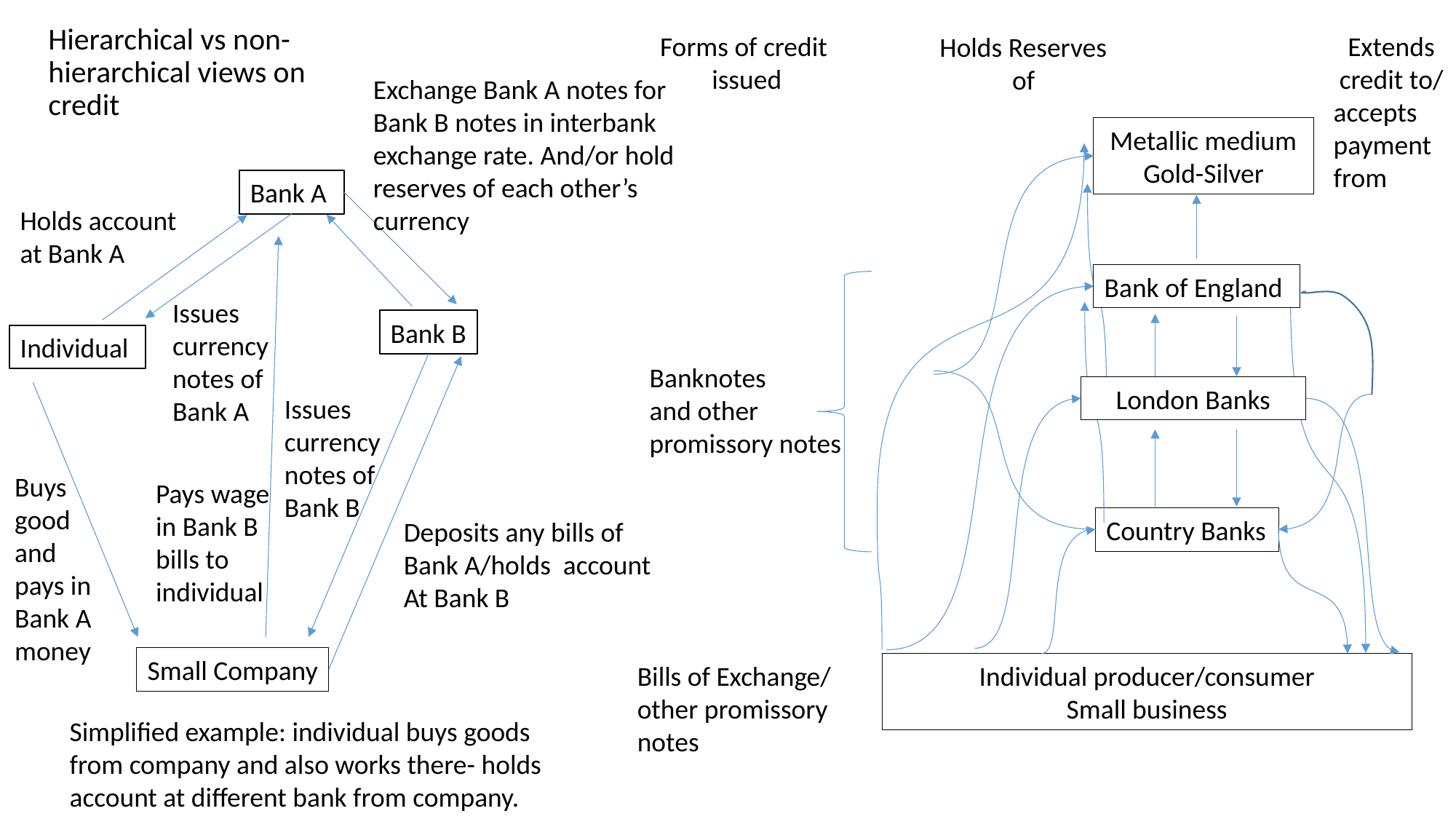

Forms of credit
issued
Extends credit to/
accepts payment from
Holds Reserves
of
Metallic medium Gold-Silver
Bank of England

Banknotes
and other
promissory notes
London Banks
Country Banks
Bills of Exchange/
other promissory notes
Individual producer/consumer
Small business
# Hierarchical vs non-hierarchical views on credit
Exchange Bank A notes for Bank B notes in interbank exchange rate. And/or hold reserves of each other’s currency
Bank A
Holds account at Bank A
Issues currency notes of Bank A
Bank B
Individual
Issues currency notes of Bank B
Buys good and pays in Bank A money
Pays wage in Bank B bills to individual
Deposits any bills of Bank A/holds  account
At Bank B
Small Company
Simplified example: individual buys goods from company and also works there- holds account at different bank from company.